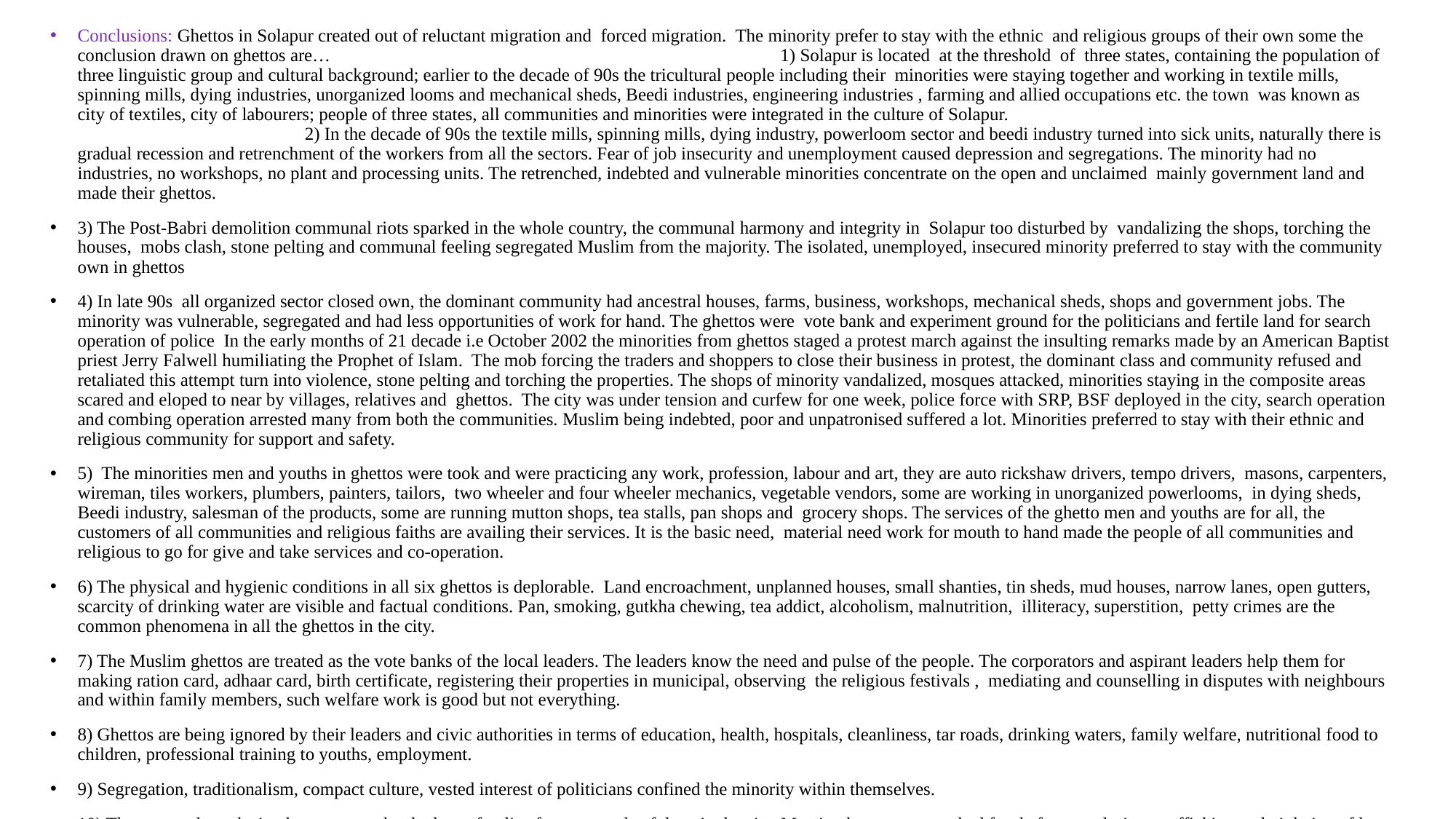

Conclusions: Ghettos in Solapur created out of reluctant migration and  forced migration.  The minority prefer to stay with the ethnic  and religious groups of their own some the conclusion drawn on ghettos are…                                                                                                   1) Solapur is located  at the threshold  of  three states, containing the population of three linguistic group and cultural background; earlier to the decade of 90s the tricultural people including their  minorities were staying together and working in textile mills, spinning mills, dying industries, unorganized looms and mechanical sheds, Beedi industries, engineering industries , farming and allied occupations etc. the town  was known as city of textiles, city of labourers; people of three states, all communities and minorities were integrated in the culture of Solapur.                                                                                                                                       2) In the decade of 90s the textile mills, spinning mills, dying industry, powerloom sector and beedi industry turned into sick units, naturally there is gradual recession and retrenchment of the workers from all the sectors. Fear of job insecurity and unemployment caused depression and segregations. The minority had no industries, no workshops, no plant and processing units. The retrenched, indebted and vulnerable minorities concentrate on the open and unclaimed  mainly government land and made their ghettos.
3) The Post-Babri demolition communal riots sparked in the whole country, the communal harmony and integrity in  Solapur too disturbed by  vandalizing the shops, torching the houses,  mobs clash, stone pelting and communal feeling segregated Muslim from the majority. The isolated, unemployed, insecured minority preferred to stay with the community  own in ghettos
4) In late 90s  all organized sector closed own, the dominant community had ancestral houses, farms, business, workshops, mechanical sheds, shops and government jobs. The minority was vulnerable, segregated and had less opportunities of work for hand. The ghettos were  vote bank and experiment ground for the politicians and fertile land for search operation of police  In the early months of 21 decade i.e October 2002 the minorities from ghettos staged a protest march against the insulting remarks made by an American Baptist priest Jerry Falwell humiliating the Prophet of Islam.  The mob forcing the traders and shoppers to close their business in protest, the dominant class and community refused and retaliated this attempt turn into violence, stone pelting and torching the properties. The shops of minority vandalized, mosques attacked, minorities staying in the composite areas scared and eloped to near by villages, relatives and  ghettos.  The city was under tension and curfew for one week, police force with SRP, BSF deployed in the city, search operation and combing operation arrested many from both the communities. Muslim being indebted, poor and unpatronised suffered a lot. Minorities preferred to stay with their ethnic and religious community for support and safety.
5)  The minorities men and youths in ghettos were took and were practicing any work, profession, labour and art, they are auto rickshaw drivers, tempo drivers,  masons, carpenters, wireman, tiles workers, plumbers, painters, tailors,  two wheeler and four wheeler mechanics, vegetable vendors, some are working in unorganized powerlooms,  in dying sheds, Beedi industry, salesman of the products, some are running mutton shops, tea stalls, pan shops and  grocery shops. The services of the ghetto men and youths are for all, the customers of all communities and religious faiths are availing their services. It is the basic need,  material need work for mouth to hand made the people of all communities and religious to go for give and take services and co-operation.
6) The physical and hygienic conditions in all six ghettos is deplorable.  Land encroachment, unplanned houses, small shanties, tin sheds, mud houses, narrow lanes, open gutters,  scarcity of drinking water are visible and factual conditions. Pan, smoking, gutkha chewing, tea addict, alcoholism, malnutrition,  illiteracy, superstition,  petty crimes are the common phenomena in all the ghettos in the city.
7) The Muslim ghettos are treated as the vote banks of the local leaders. The leaders know the need and pulse of the people. The corporators and aspirant leaders help them for making ration card, adhaar card, birth certificate, registering their properties in municipal, observing  the religious festivals ,  mediating and counselling in disputes with neighbours and within family members, such welfare work is good but not everything.
8) Ghettos are being ignored by their leaders and civic authorities in terms of education, health, hospitals, cleanliness, tar roads, drinking waters, family welfare, nutritional food to children, professional training to youths, employment.
9) Segregation, traditionalism, compact culture, vested interest of politicians confined the minority within themselves.
10) The men and youths in ghettos are under the lens of police for every unlawful act in the city. Men in ghettos are searched for theft, quarrel, riots, trafficking and violation of law.